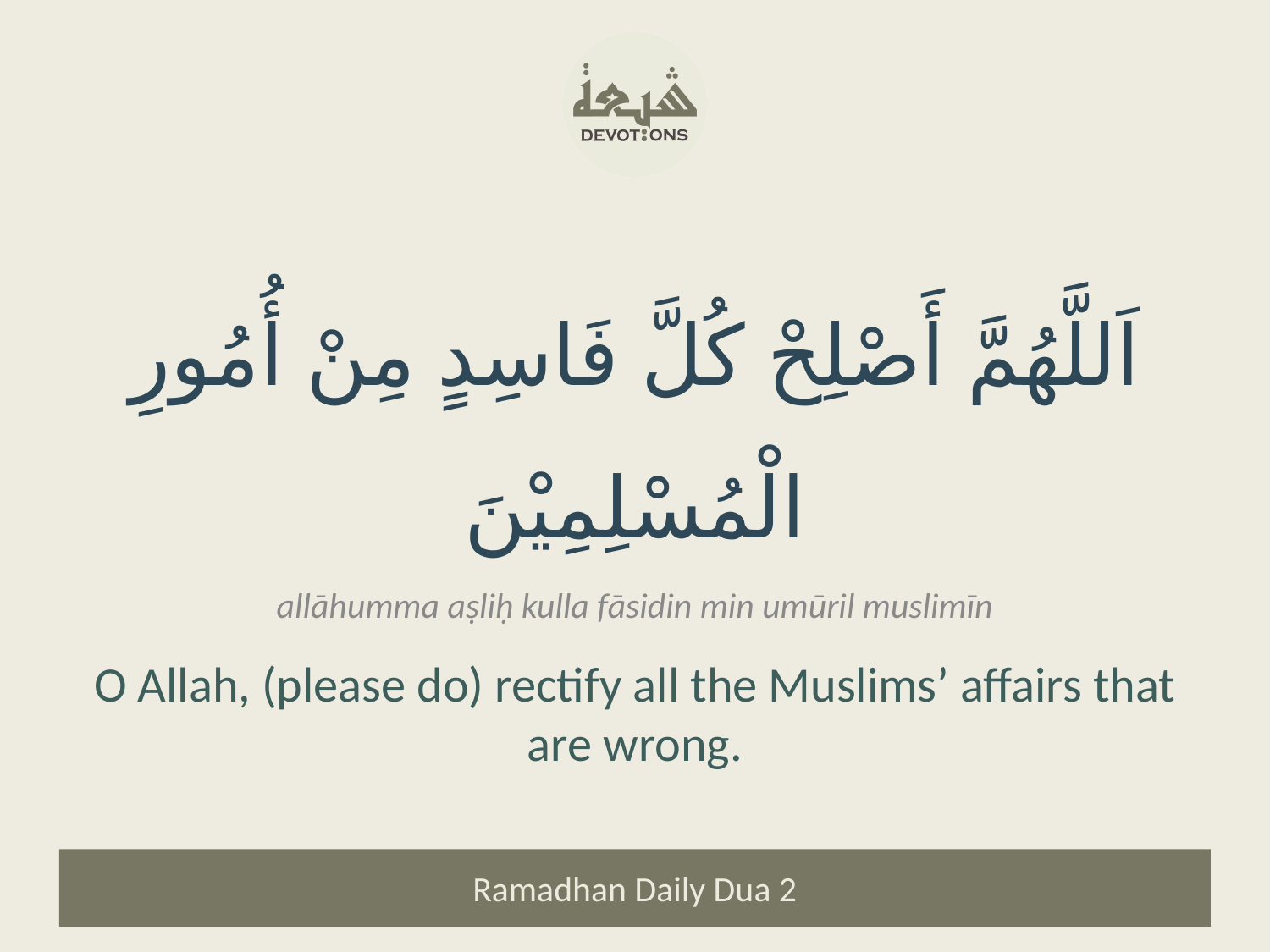

اَللَّهُمَّ أَصْلِحْ كُلَّ فَاسِدٍ مِنْ أُمُورِ الْمُسْلِمِيْنَ
allāhumma aṣliḥ kulla fāsidin min umūril muslimīn
O Allah, (please do) rectify all the Muslims’ affairs that are wrong.
Ramadhan Daily Dua 2